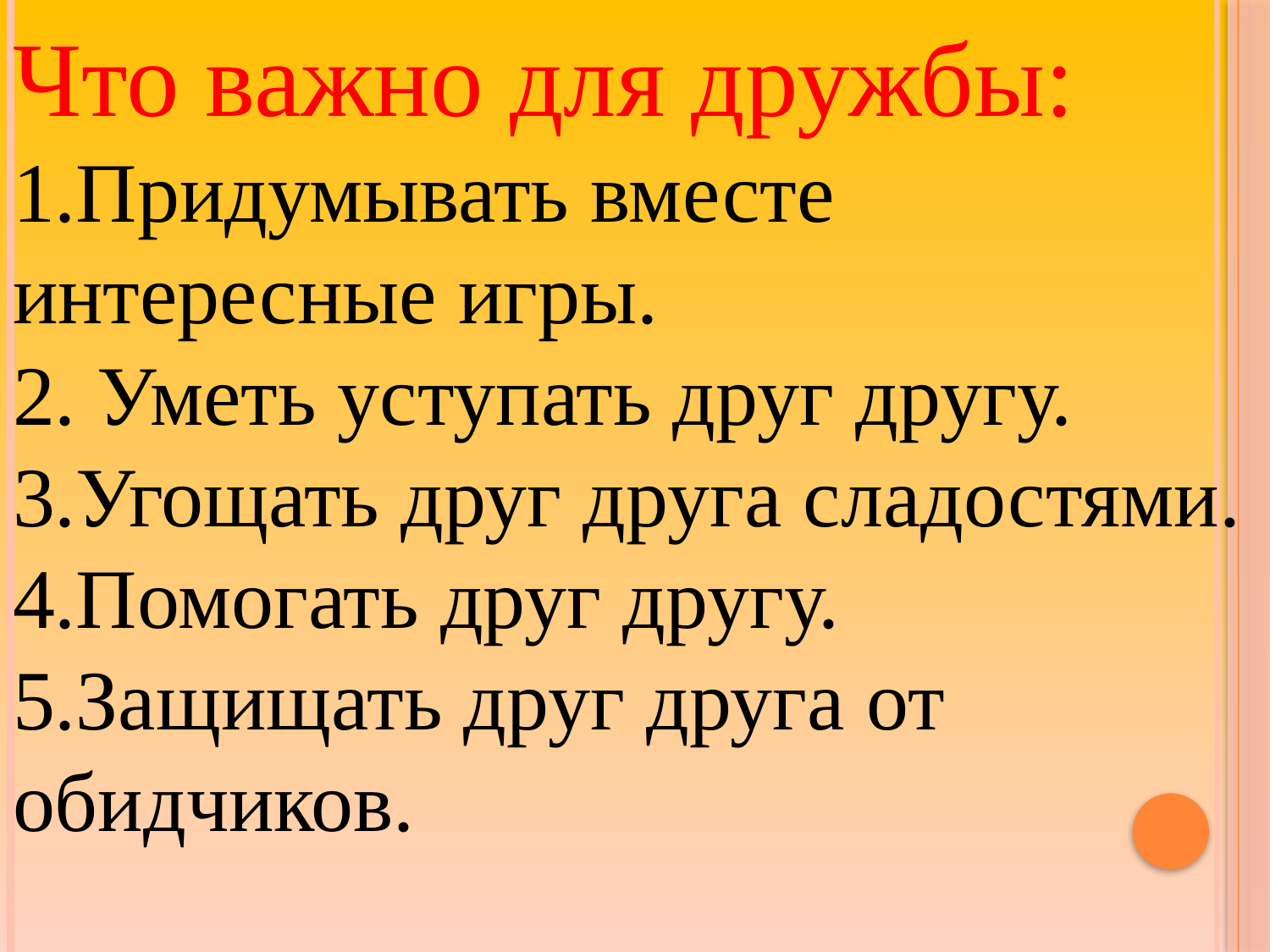

Что важно для дружбы:
1.Придумывать вместе интересные игры.
2. Уметь уступать друг другу.
3.Угощать друг друга сладостями.
4.Помогать друг другу.
5.Защищать друг друга от обидчиков.